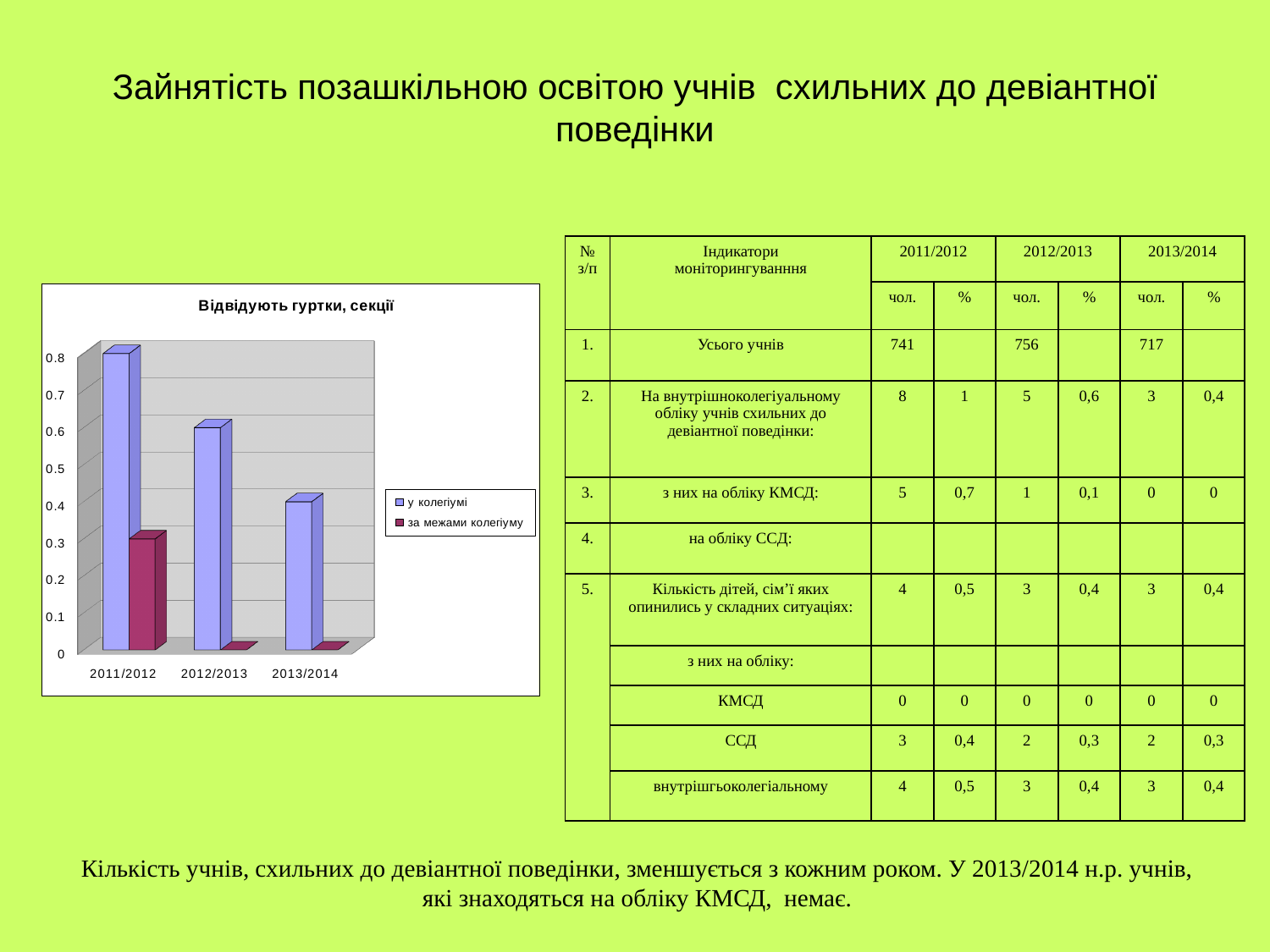

# Зайнятість позашкільною освітою учнів  схильних до девіантної поведінки
| № з/п | Індикатори моніторингуванння | 2011/2012 |  | 2012/2013 |  | 2013/2014 |  |
| --- | --- | --- | --- | --- | --- | --- | --- |
|  |  | чол. | % | чол. | % | чол. | % |
| 1. | Усього учнів | 741 |  | 756 |  | 717 |  |
| 2. | На внутрішноколегіуальному обліку учнів схильних до девіантної поведінки: | 8 | 1 | 5 | 0,6 | 3 | 0,4 |
| 3. | з них на обліку КМСД: | 5 | 0,7 | 1 | 0,1 | 0 | 0 |
| 4. | на обліку ССД: |  |  |  |  |  |  |
| 5. | Кількість дітей, сім’ї яких опинились у складних ситуаціях: | 4 | 0,5 | 3 | 0,4 | 3 | 0,4 |
|  | з них на обліку: |  |  |  |  |  |  |
|  | КМСД | 0 | 0 | 0 | 0 | 0 | 0 |
|  | ССД | 3 | 0,4 | 2 | 0,3 | 2 | 0,3 |
|  | внутрішгьоколегіальному | 4 | 0,5 | 3 | 0,4 | 3 | 0,4 |

[unsupported chart]

Кількість учнів, схильних до девіантної поведінки, зменшується з кожним роком. У 2013/2014 н.р. учнів, які знаходяться на обліку КМСД,  немає.